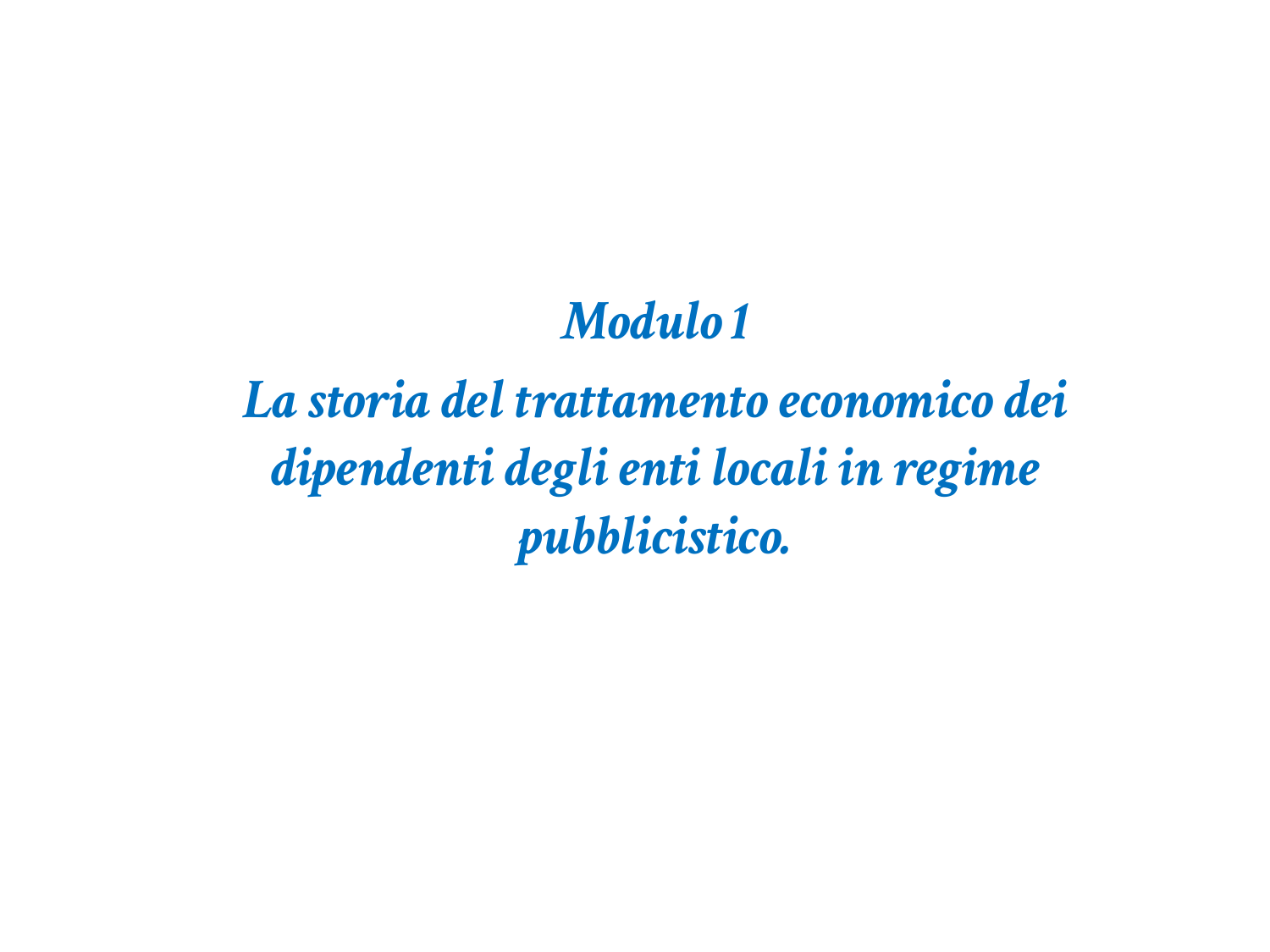

Modulo 1
La storia del trattamento economico dei dipendenti degli enti locali in regime pubblicistico.